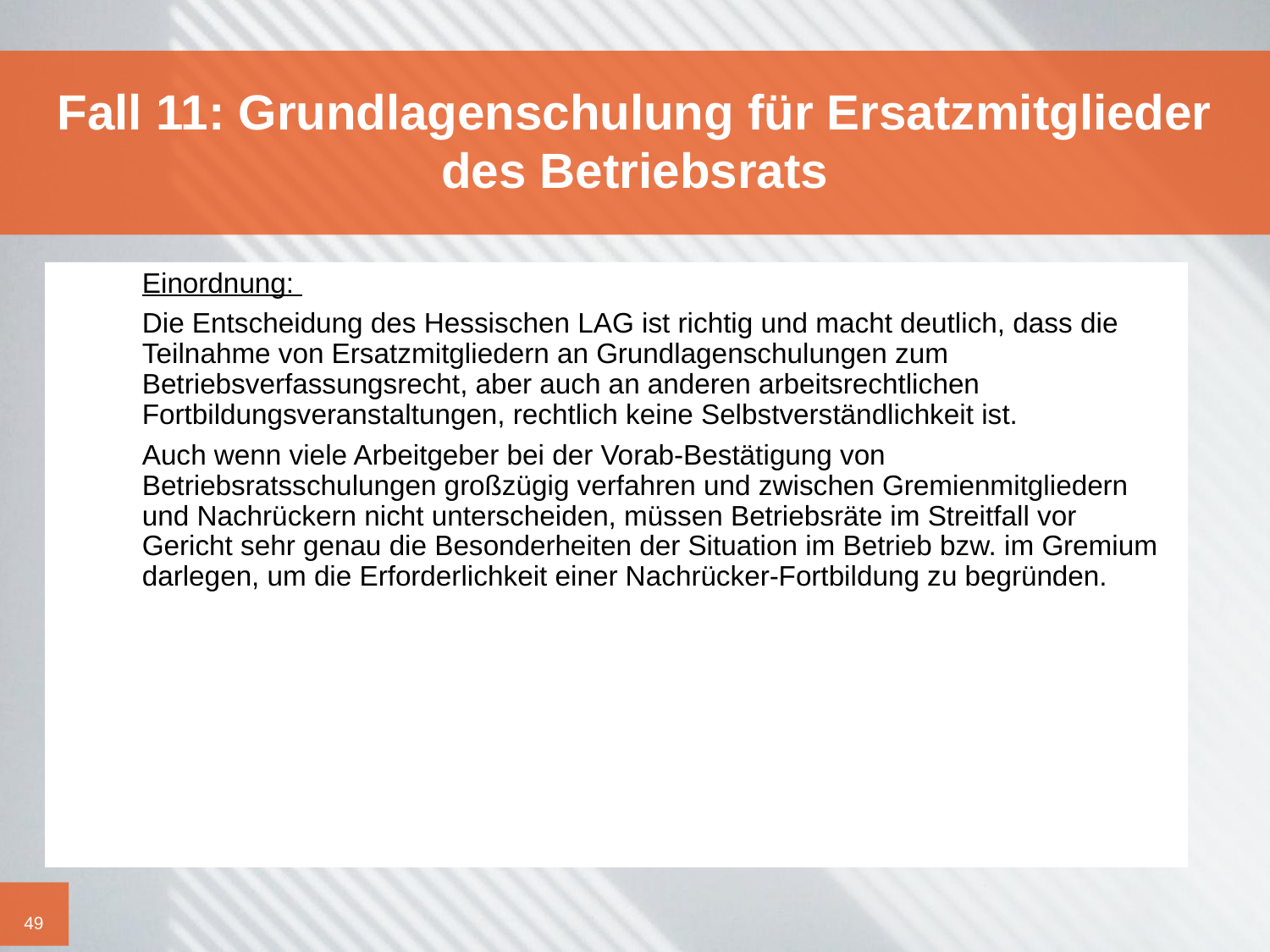

# Fall 11: Grundlagenschulung für Ersatzmitglieder des Betriebsrats
	Einordnung:
	Die Entscheidung des Hessischen LAG ist richtig und macht deutlich, dass die Teilnahme von Ersatzmitgliedern an Grundlagenschulungen zum Betriebsverfassungsrecht, aber auch an anderen arbeitsrechtlichen Fortbildungsveranstaltungen, rechtlich keine Selbstverständlichkeit ist.
	Auch wenn viele Arbeitgeber bei der Vorab-Bestätigung von Betriebsratsschulungen großzügig verfahren und zwischen Gremienmitgliedern und Nachrückern nicht unterscheiden, müssen Betriebsräte im Streitfall vor Gericht sehr genau die Besonderheiten der Situation im Betrieb bzw. im Gremium darlegen, um die Erforderlichkeit einer Nachrücker-Fortbildung zu begründen.